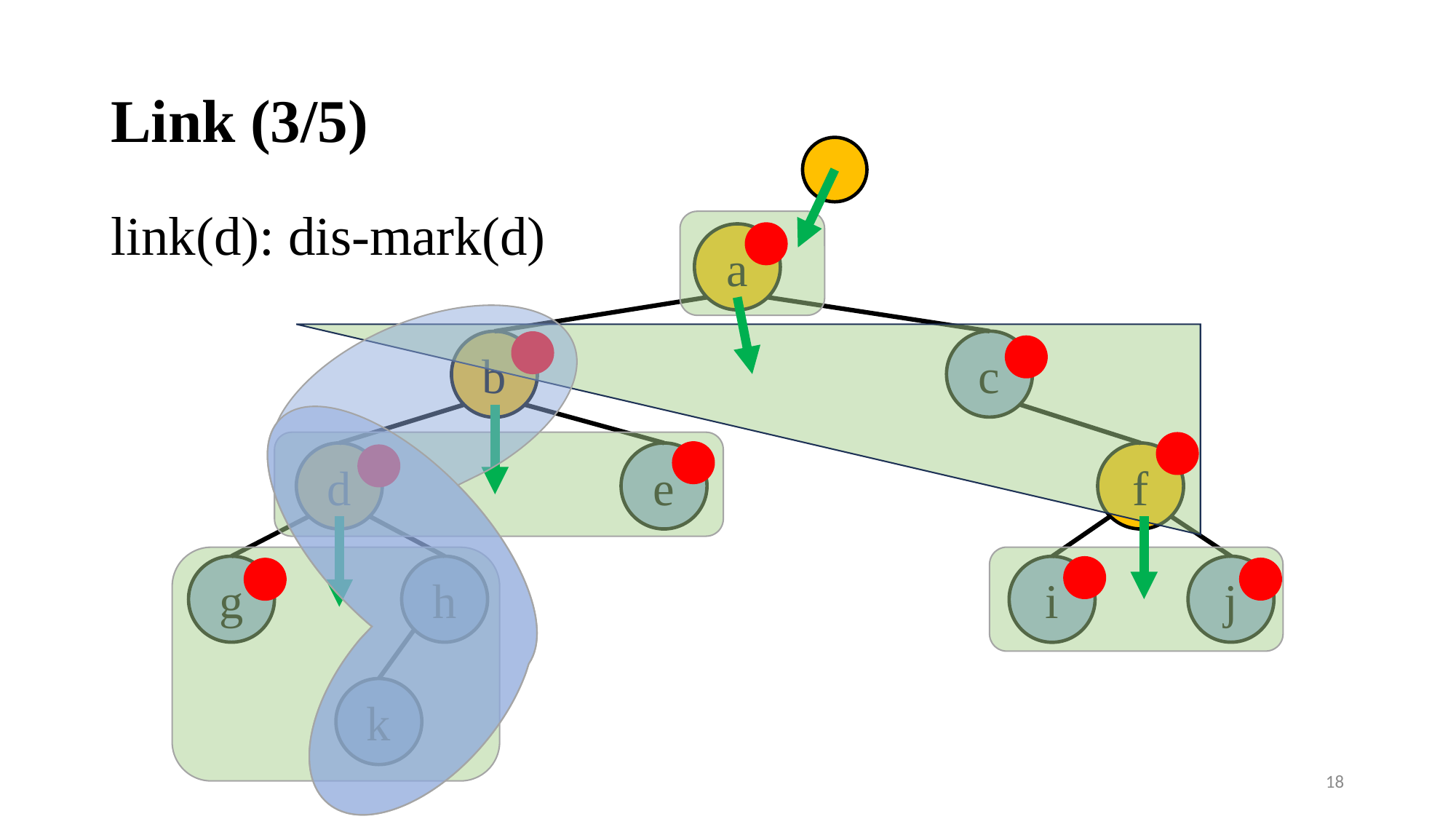

# Link (3/5)

link(d): dis-mark(d)

a

c
b

d
e
f

g
h
j
i

k
18